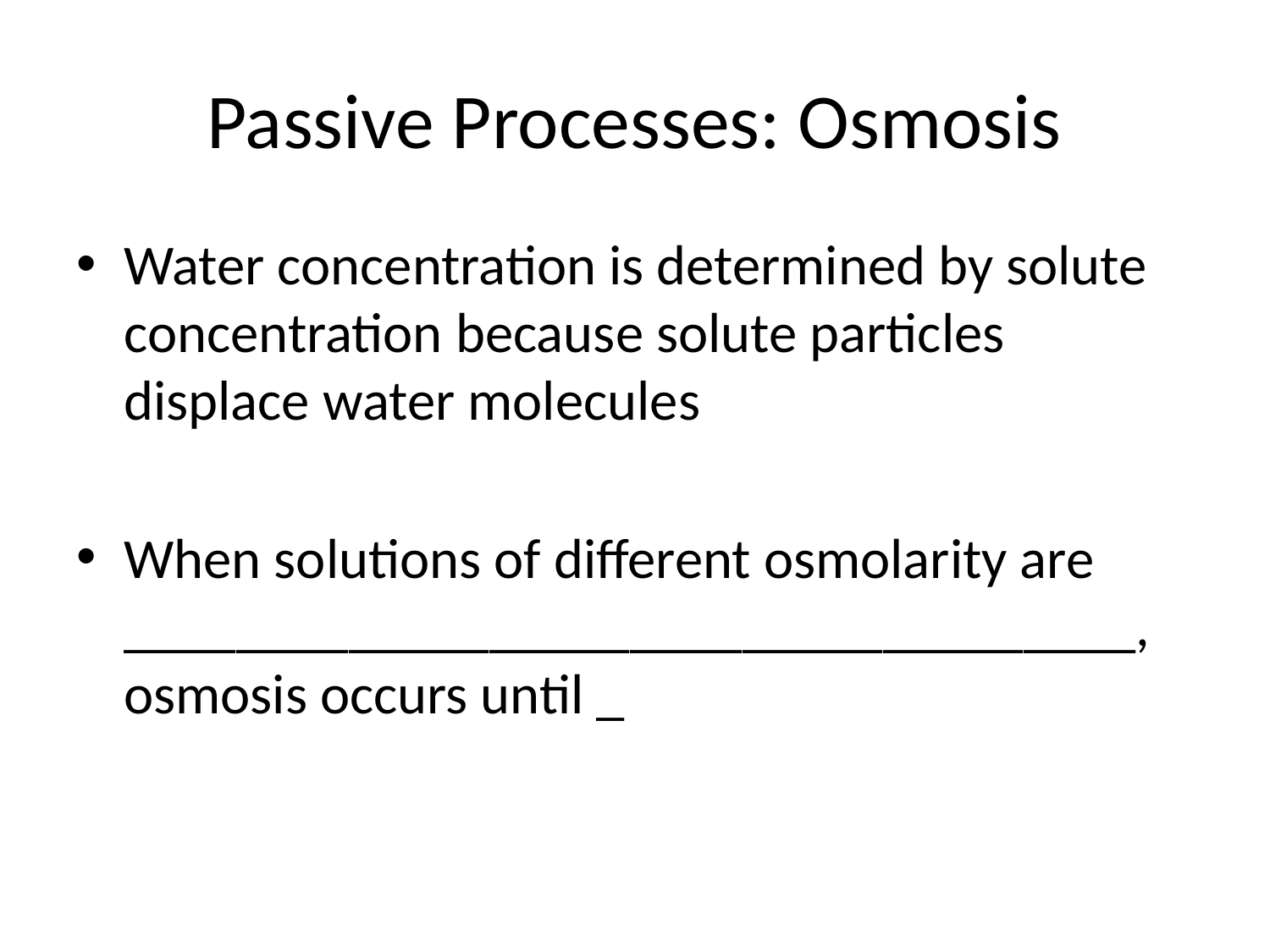

# Passive Processes: Osmosis
Water concentration is determined by solute concentration because solute particles displace water molecules

When solutions of different osmolarity are ____________________________________, osmosis occurs until _